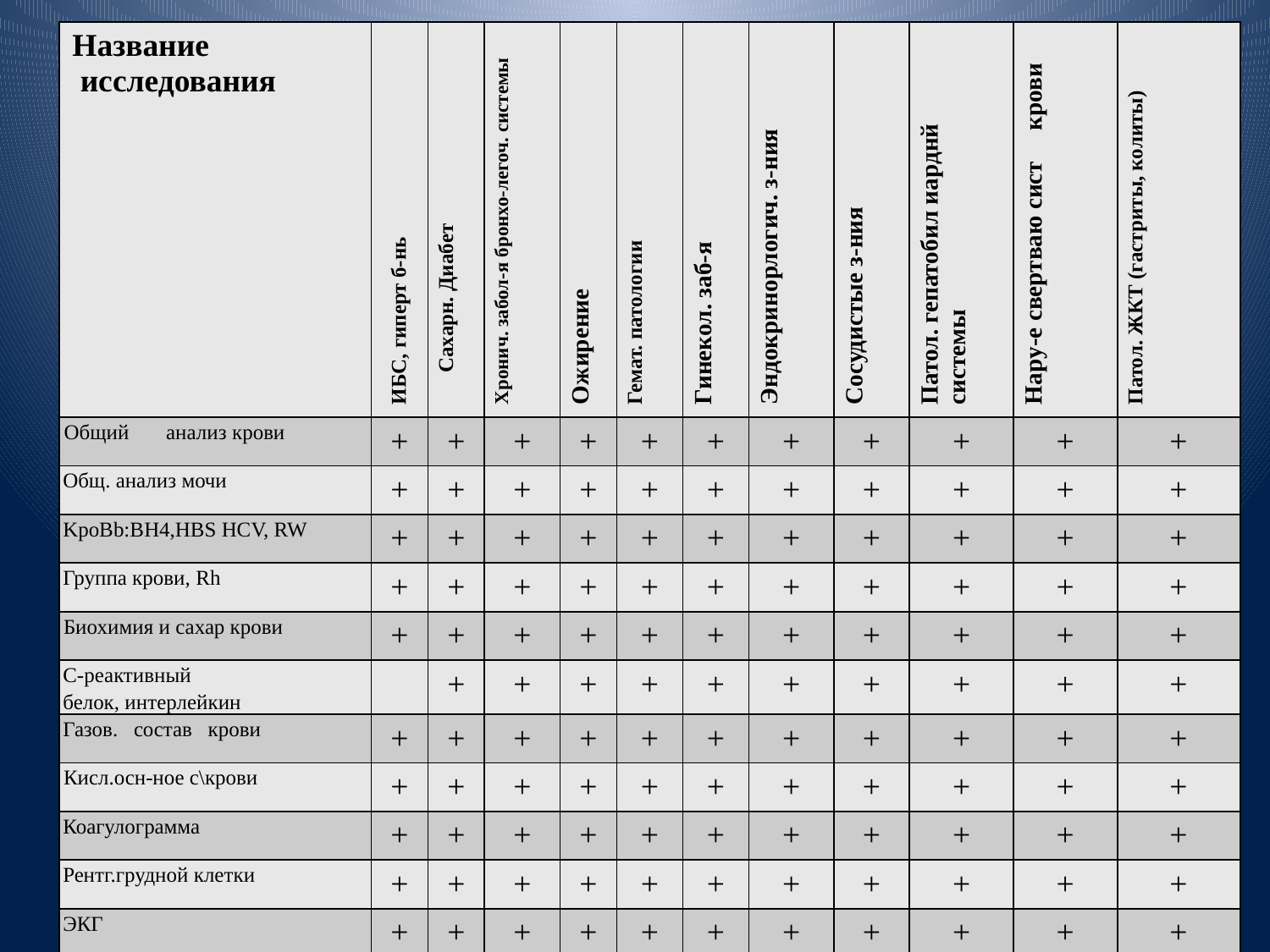

| Название исследования | ИБС, гиперт б-нь | Сахарн. Диабет | Хронич. забол-я бронхо-легоч. системы | Ожирение | Гемат. патологии | Гинекол. заб-я | Эндокринорлогич. з-ния | Сосудистые з-ния | Патол. гепатобил иарднй системы | Нару-е свертваю сист крови | Патол. ЖКТ (гастриты, колиты) |
| --- | --- | --- | --- | --- | --- | --- | --- | --- | --- | --- | --- |
| Общий анализ крови | + | + | + | + | + | + | + | + | + | + | + |
| Общ. анализ мочи | + | + | + | + | + | + | + | + | + | + | + |
| KpoBb:BH4,HBS HCV, RW | + | + | + | + | + | + | + | + | + | + | + |
| Группа крови, Rh | + | + | + | + | + | + | + | + | + | + | + |
| Биохимия и сахар крови | + | + | + | + | + | + | + | + | + | + | + |
| С-реактивный белок, интерлейкин |  | + | + | + | + | + | + | + | + | + | + |
| Газов. состав крови | + | + | + | + | + | + | + | + | + | + | + |
| Кисл.осн-ное с\крови | + | + | + | + | + | + | + | + | + | + | + |
| Коагулограмма | + | + | + | + | + | + | + | + | + | + | + |
| Рентг.грудной клетки | + | + | + | + | + | + | + | + | + | + | + |
| ЭКГ | + | + | + | + | + | + | + | + | + | + | + |
| ФВД |  | + | + |  |  |  |  |  |  |  |  |
| УЗИ | + | + | + | + | + | + | + | + | + | + | + |
| ЭГДФС |  |  |  |  |  |  |  |  |  |  | + |